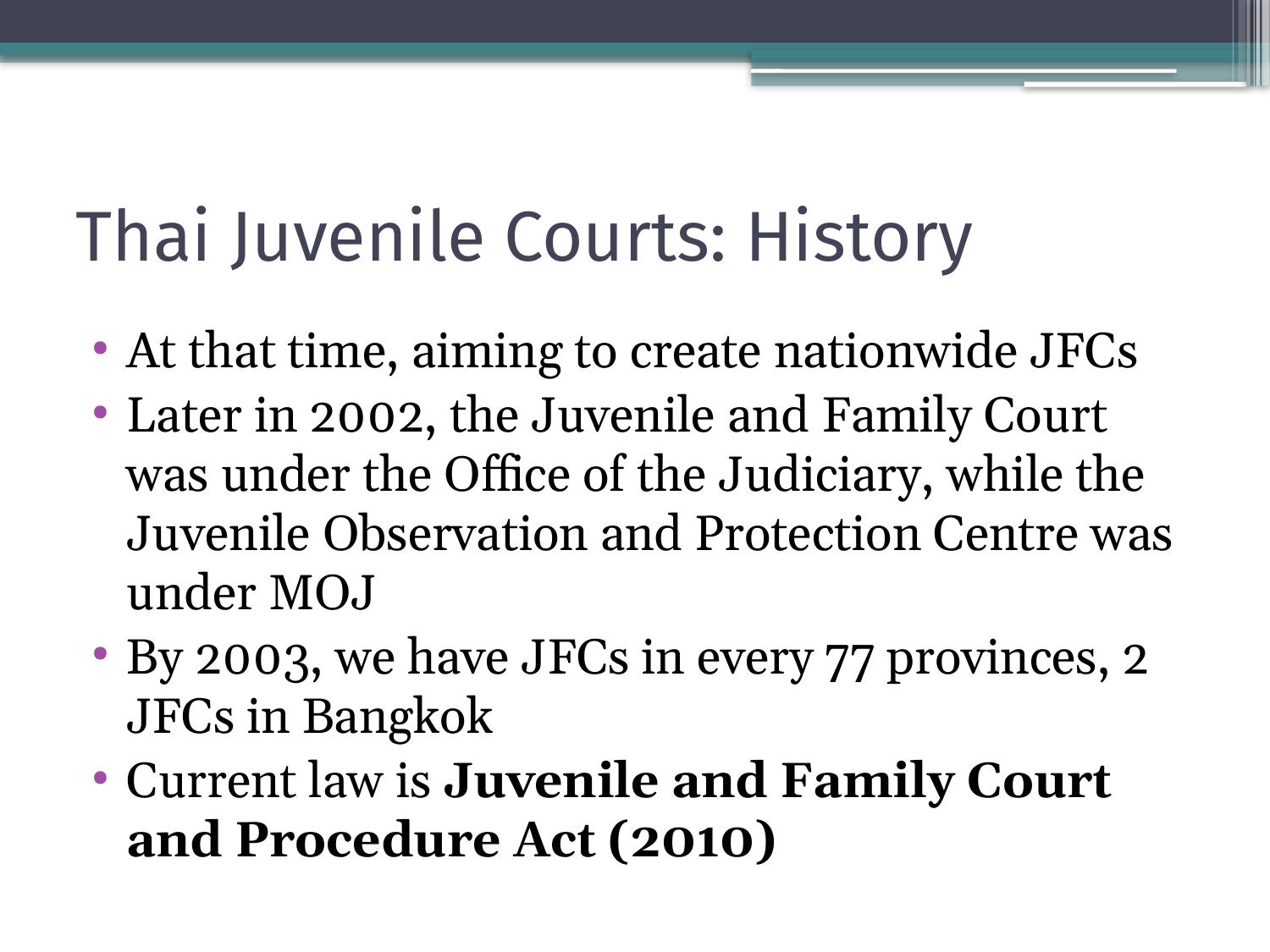

# Thai Juvenile Courts: History
At that time, aiming to create nationwide JFCs
Later in 2002, the Juvenile and Family Court was under the Office of the Judiciary, while the Juvenile Observation and Protection Centre was under MOJ
By 2003, we have JFCs in every 77 provinces, 2 JFCs in Bangkok
Current law is Juvenile and Family Court and Procedure Act (2010)